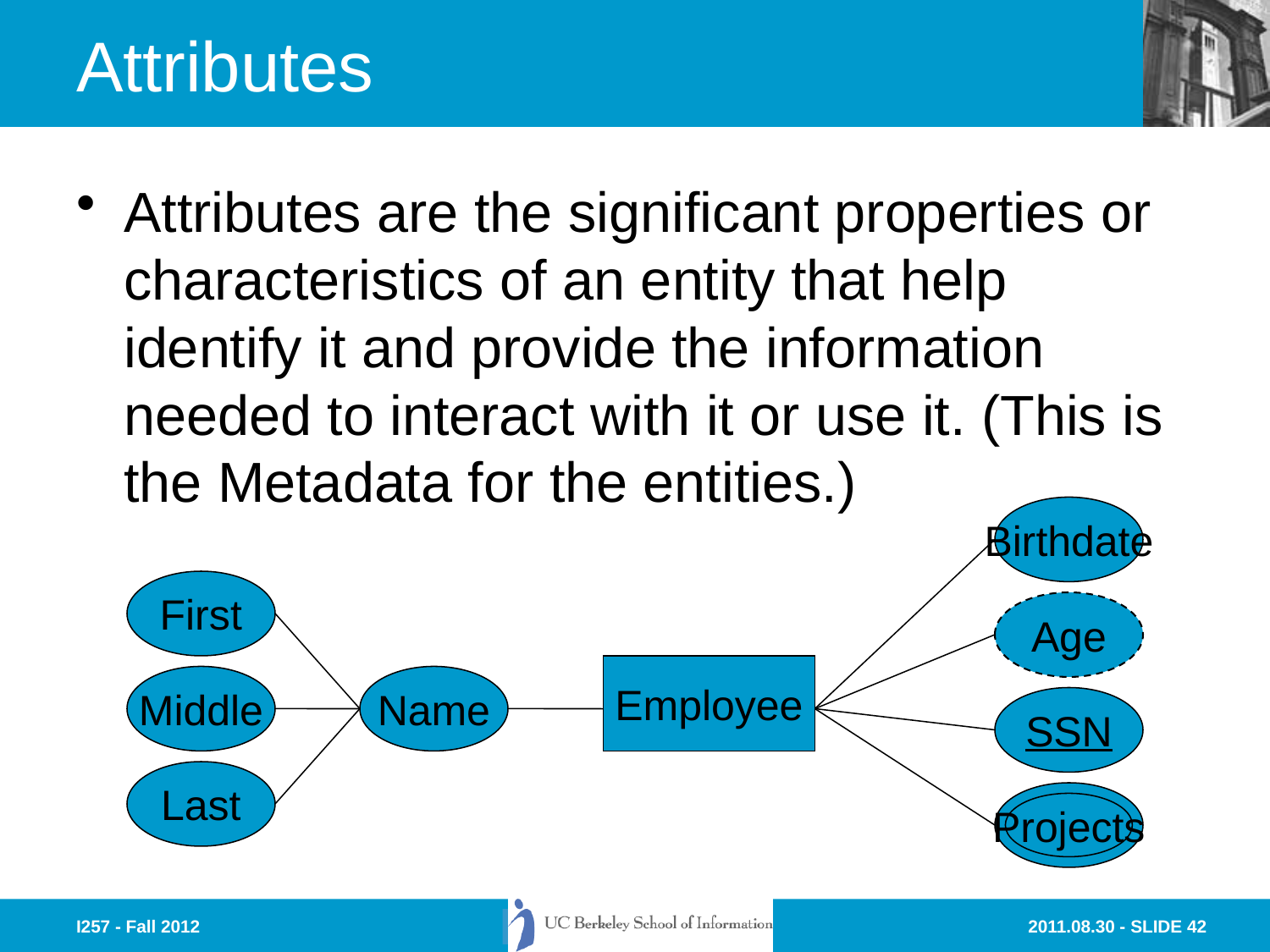

# Attributes
Attributes are the significant properties or characteristics of an entity that help identify it and provide the information needed to interact with it or use it. (This is the Metadata for the entities.)
Birthdate

First
Age

Employee
Middle
Name
SSN

Last

Projects
I257 - Fall 2012